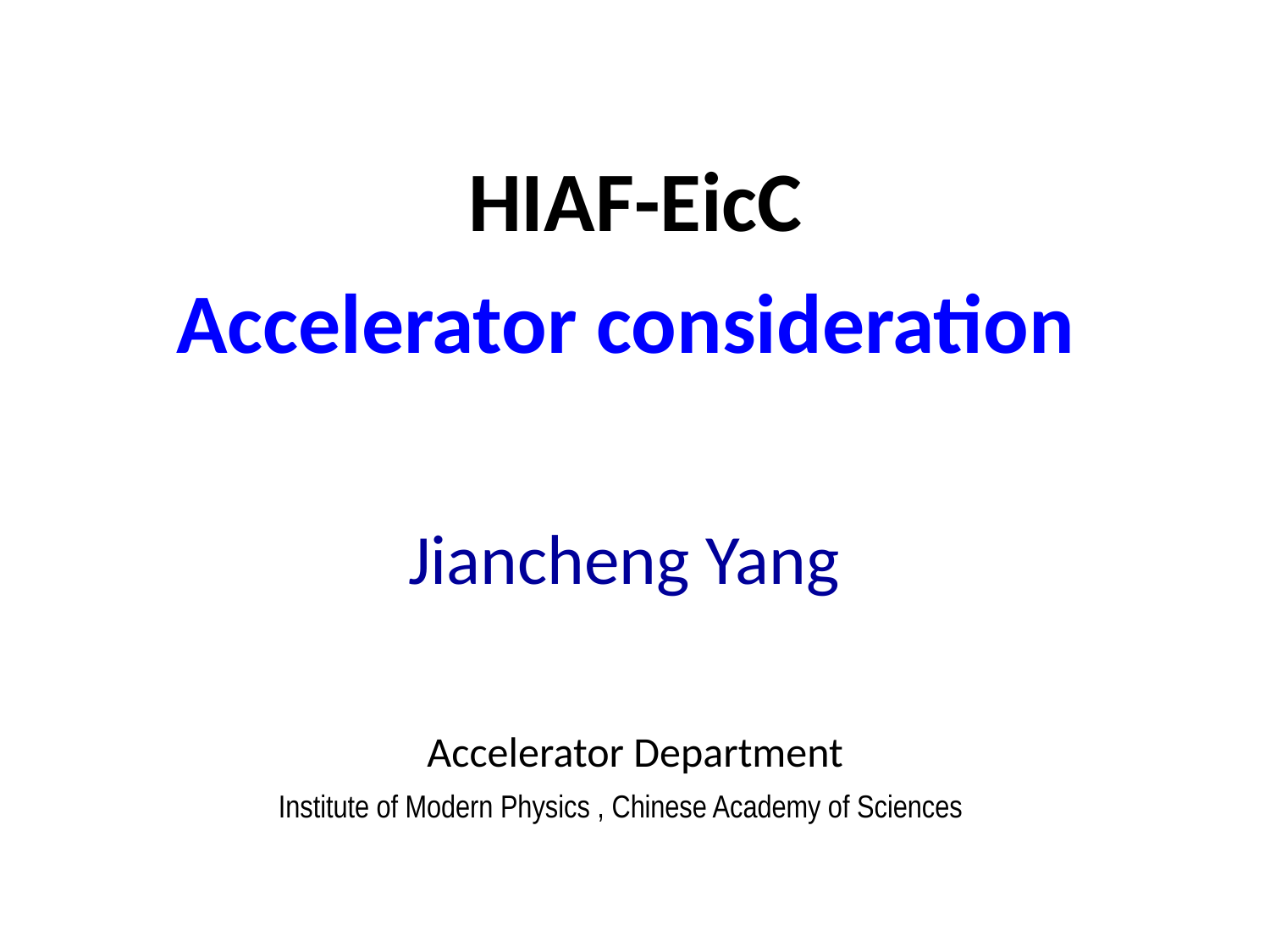

# HIAF-EicC Accelerator consideration
Jiancheng Yang
Accelerator Department
Institute of Modern Physics , Chinese Academy of Sciences